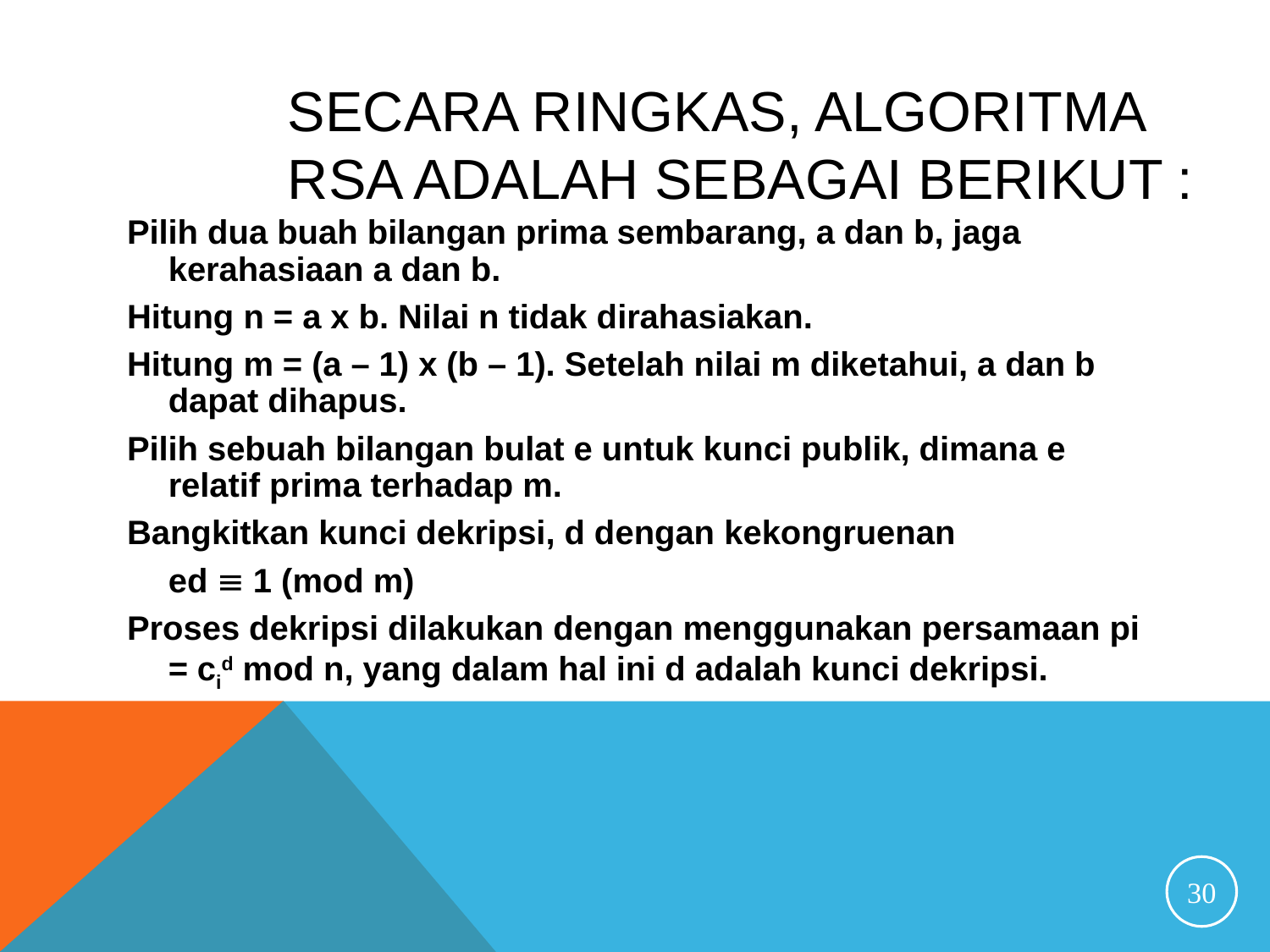

# Secara ringkas, algoritma RSA adalah sebagai berikut :
Pilih dua buah bilangan prima sembarang, a dan b, jaga kerahasiaan a dan b.
Hitung n = a x b. Nilai n tidak dirahasiakan.
Hitung m = (a – 1) x (b – 1). Setelah nilai m diketahui, a dan b dapat dihapus.
Pilih sebuah bilangan bulat e untuk kunci publik, dimana e relatif prima terhadap m.
Bangkitkan kunci dekripsi, d dengan kekongruenan
	ed ≡ 1 (mod m)
Proses dekripsi dilakukan dengan menggunakan persamaan pi = cid mod n, yang dalam hal ini d adalah kunci dekripsi.
30